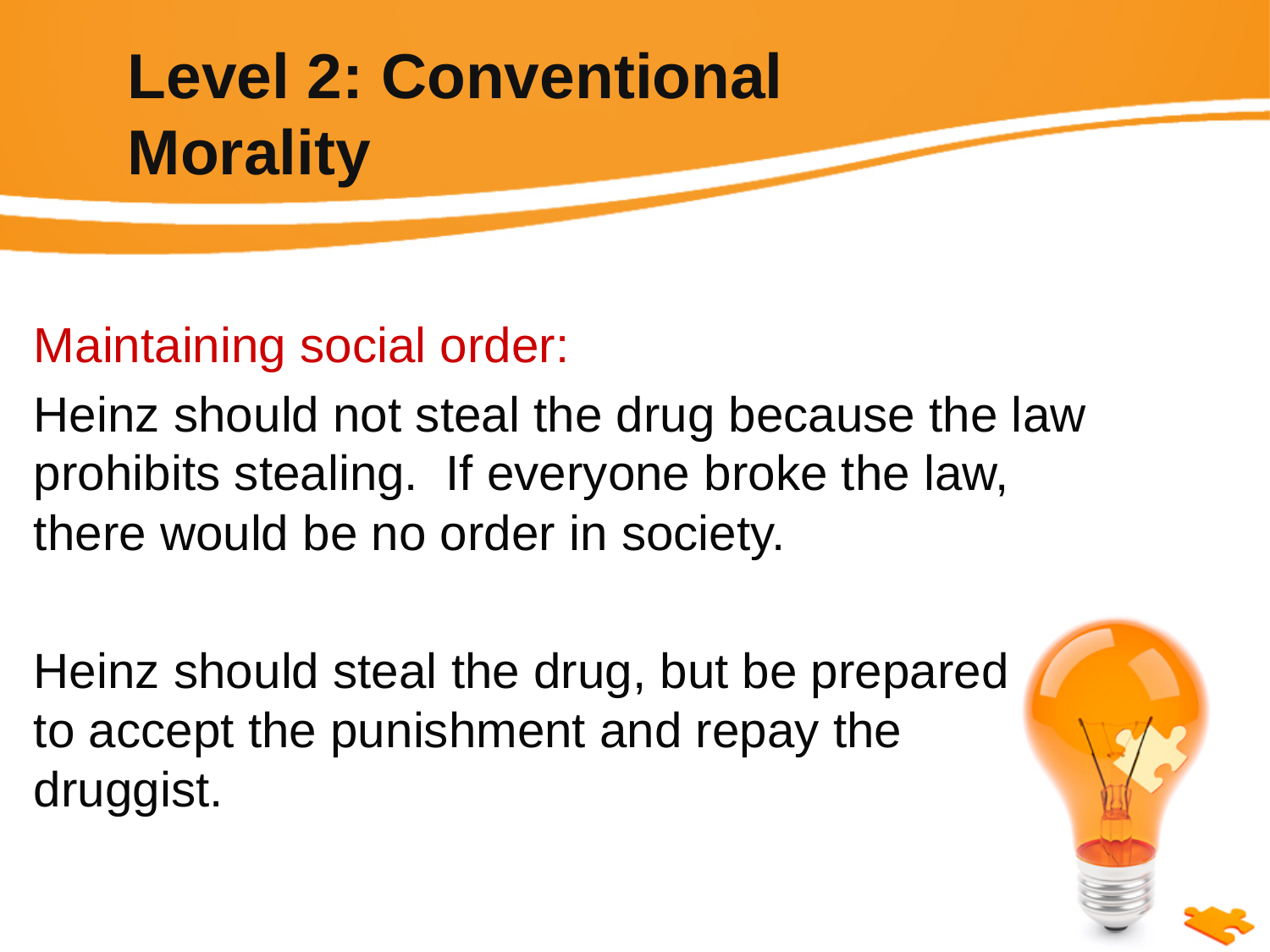

# Level 2: Conventional Morality
Maintaining social order:
Heinz should not steal the drug because the law prohibits stealing.  If everyone broke the law, there would be no order in society.

Heinz should steal the drug, but be prepared
to accept the punishment and repay the druggist.